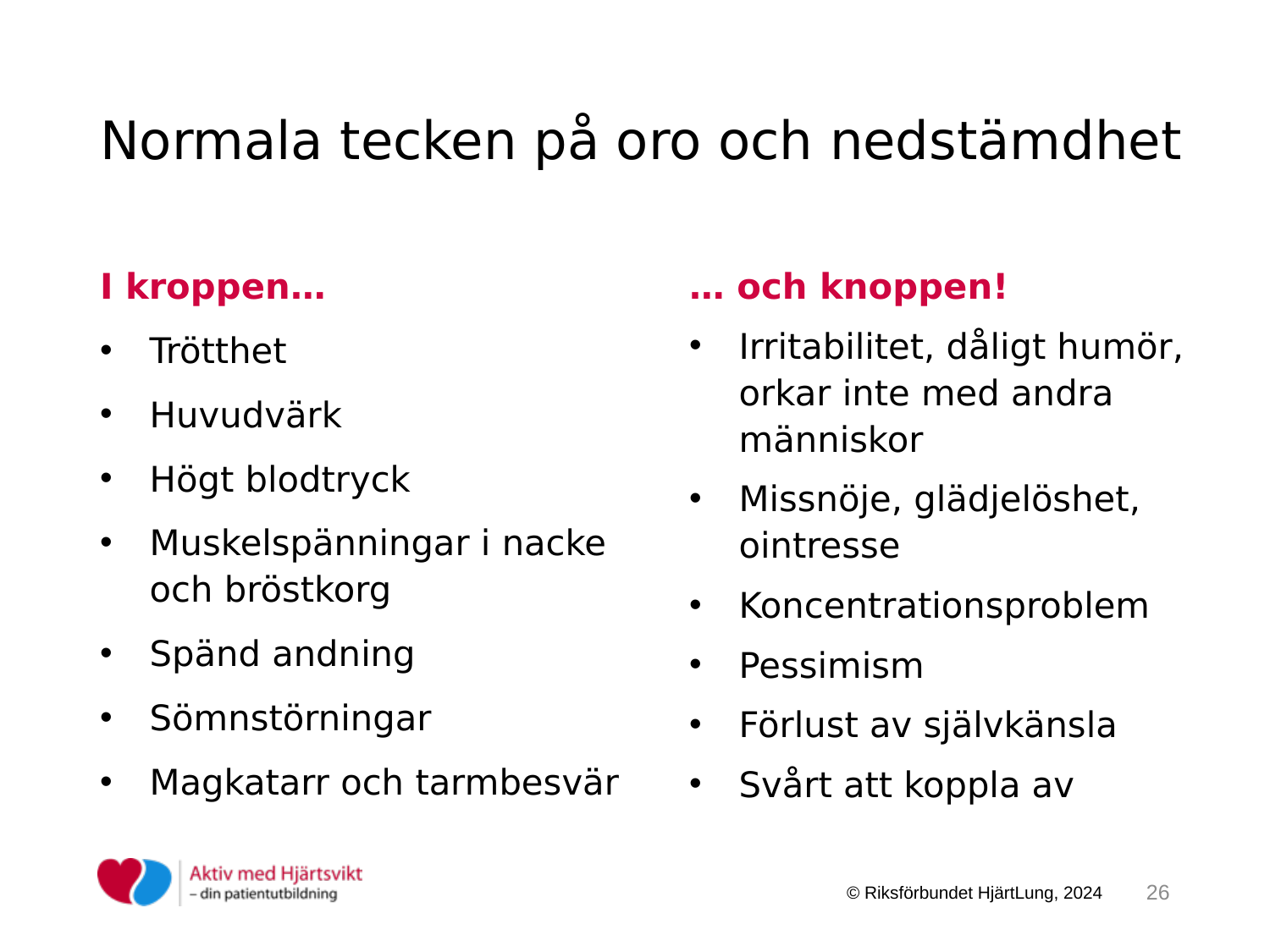

# Normala tecken på oro och nedstämdhet
I kroppen…
Trötthet
Huvudvärk
Högt blodtryck
Muskelspänningar i nacke och bröstkorg
Spänd andning
Sömnstörningar
Magkatarr och tarmbesvär
… och knoppen!
Irritabilitet, dåligt humör, orkar inte med andra människor
Missnöje, glädjelöshet, ointresse
Koncentrationsproblem
Pessimism
Förlust av självkänsla
Svårt att koppla av
26